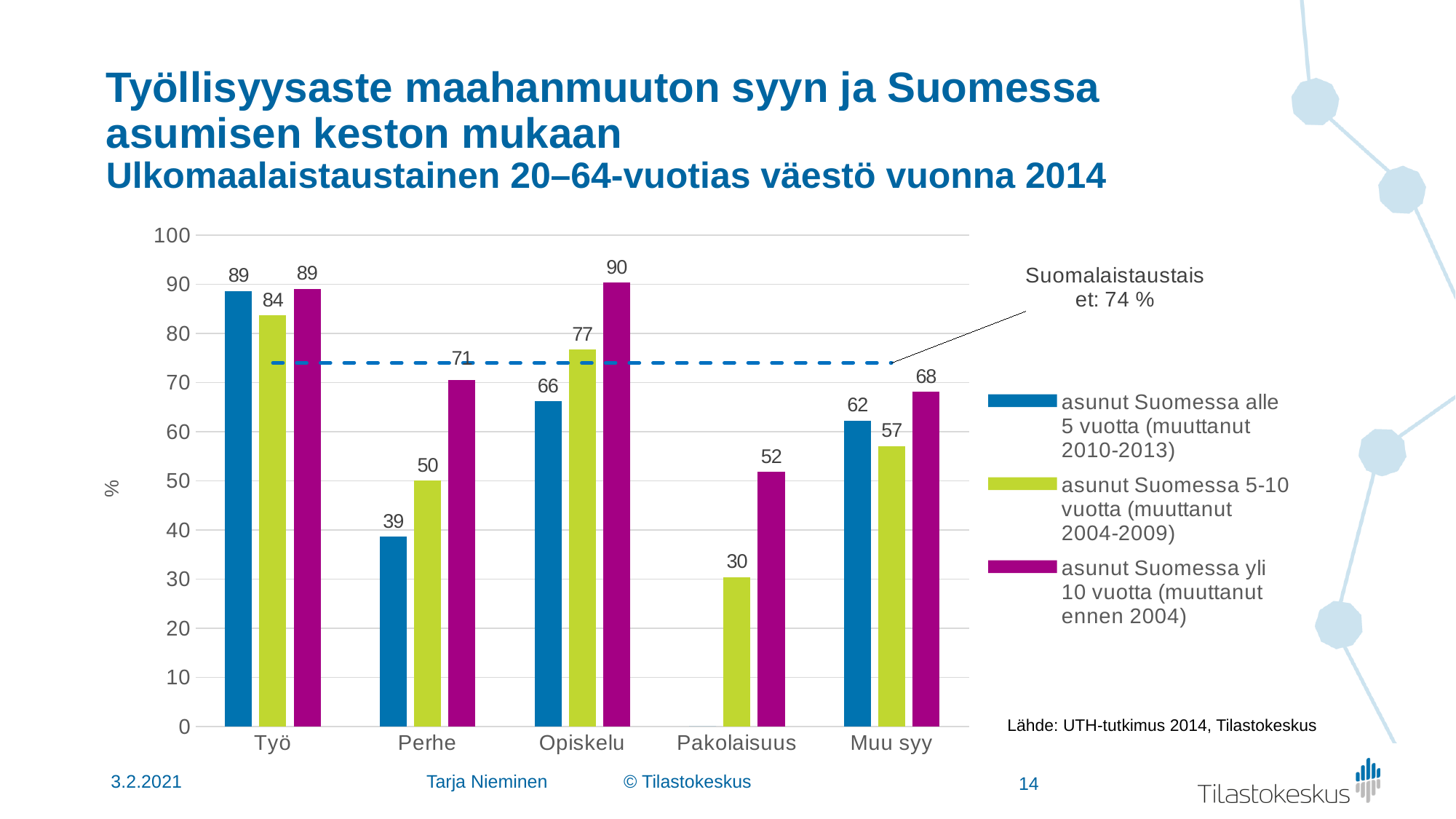

# Työllisyysaste maahanmuuton syyn ja Suomessa  asumisen keston mukaan Ulkomaalaistaustainen 20–64-vuotias väestö vuonna 2014

### Chart

| Category | asunut Suomessa alle 5 vuotta (muuttanut 2010-2013) | asunut Suomessa 5-10 vuotta (muuttanut 2004-2009) | asunut Suomessa yli 10 vuotta (muuttanut ennen 2004) | Suomalaistaustaiset |
|---|---|---|---|---|
| Työ | 88.6308 | 83.6764 | 89.0827 | 74.0 |
| Perhe | 38.5939 | 50.0252 | 70.5762 | 74.0 |
| Opiskelu | 66.1576 | 76.6727 | 90.3345 | 74.0 |
| Pakolaisuus | 0.0 | 30.3507 | 51.7813 | 74.0 |
| Muu syy | 62.2743 | 57.0943 | 68.0899 | 74.0 |
Lähde: UTH-tutkimus 2014, Tilastokeskus
3.2.2021
Tarja Nieminen               © Tilastokeskus
14